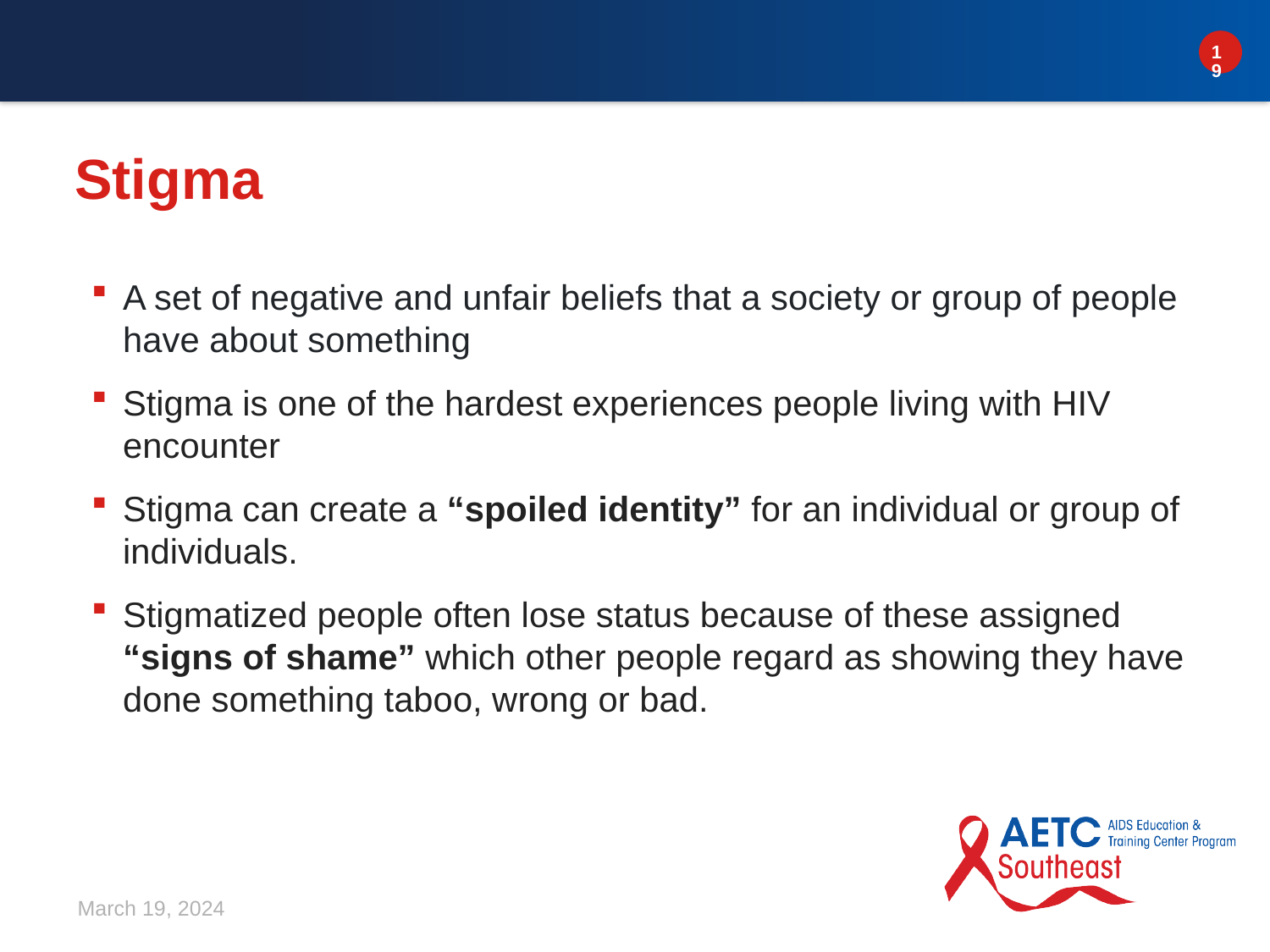

# Stigma
A set of negative and unfair beliefs that a society or group of people have about something
Stigma is one of the hardest experiences people living with HIV encounter
Stigma can create a “spoiled identity” for an individual or group of individuals.
Stigmatized people often lose status because of these assigned “signs of shame” which other people regard as showing they have done something taboo, wrong or bad.
March 19, 2024